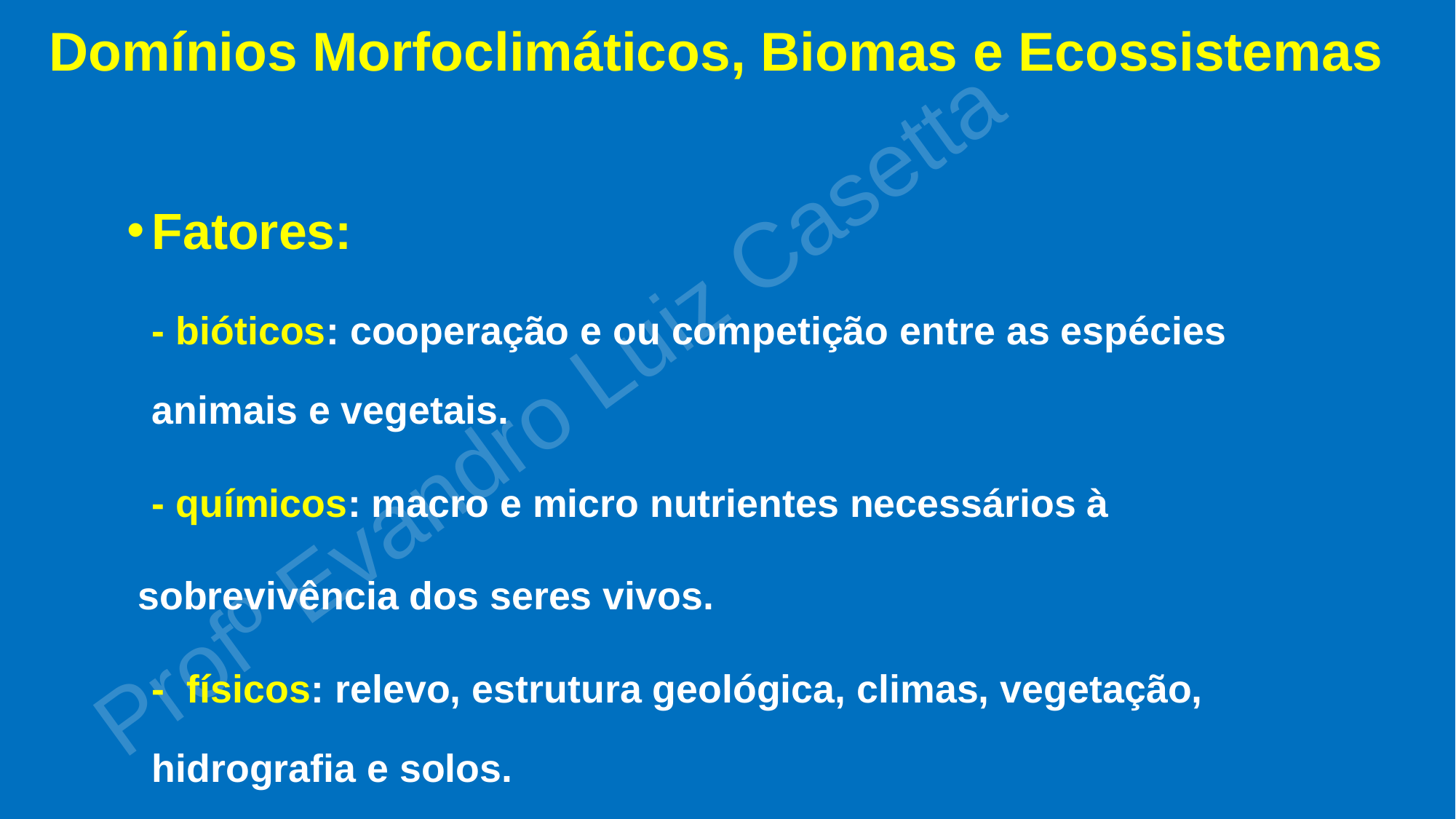

# Domínios Morfoclimáticos, Biomas e Ecossistemas

Fatores:
	- bióticos: cooperação e ou competição entre as espécies animais e vegetais.
	- químicos: macro e micro nutrientes necessários à
 sobrevivência dos seres vivos.
	-  físicos: relevo, estrutura geológica, climas, vegetação, hidrografia e solos.